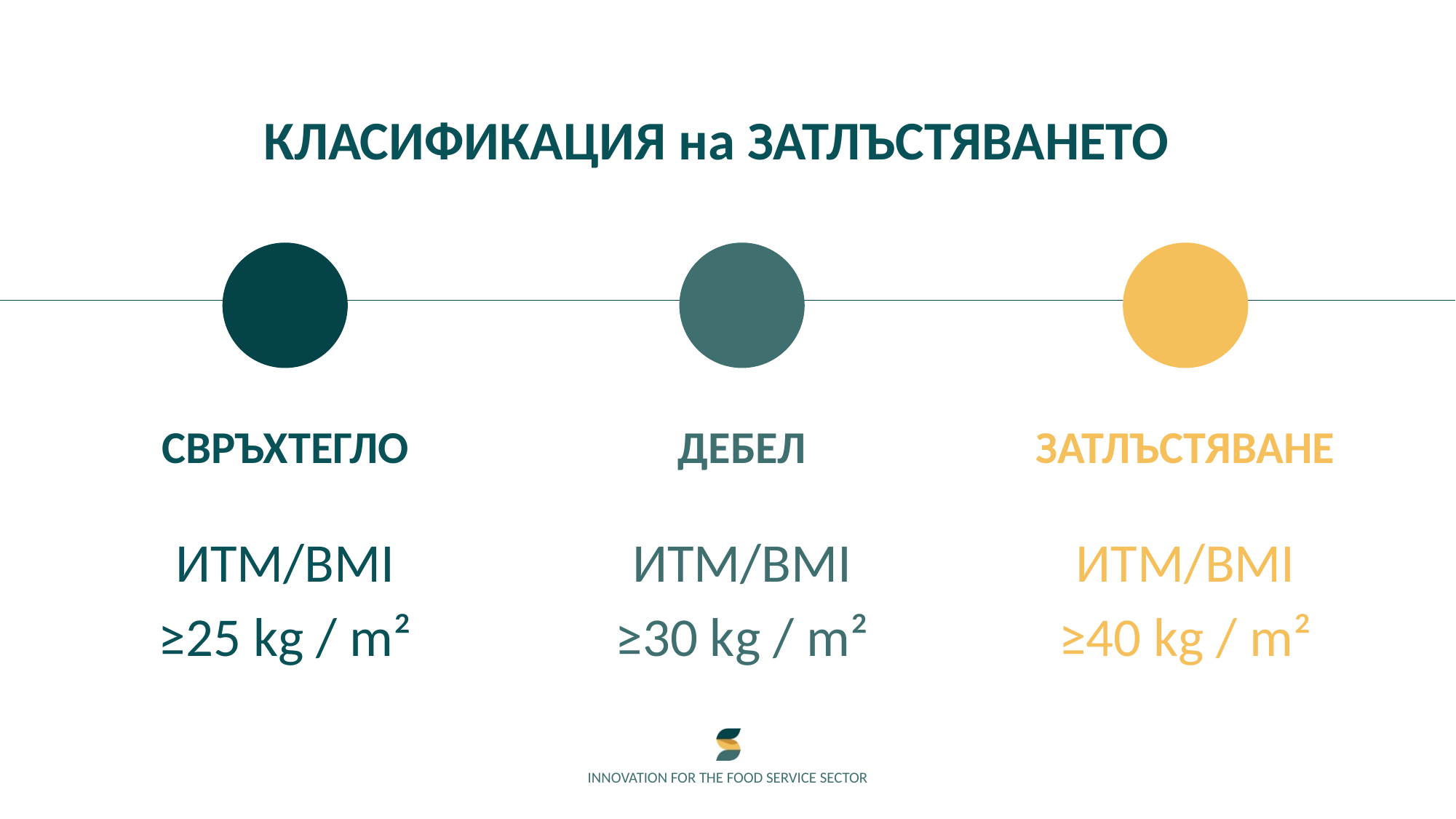

КЛАСИФИКАЦИЯ на ЗАТЛЪСТЯВАНЕТО
СВРЪХТЕГЛО
ДЕБЕЛ
ЗАТЛЪСТЯВАНЕ
ИТМ/BMI
≥25 kg / m²
ИТМ/BMI
≥30 kg / m²

ИТМ/BMI
≥40 kg / m²